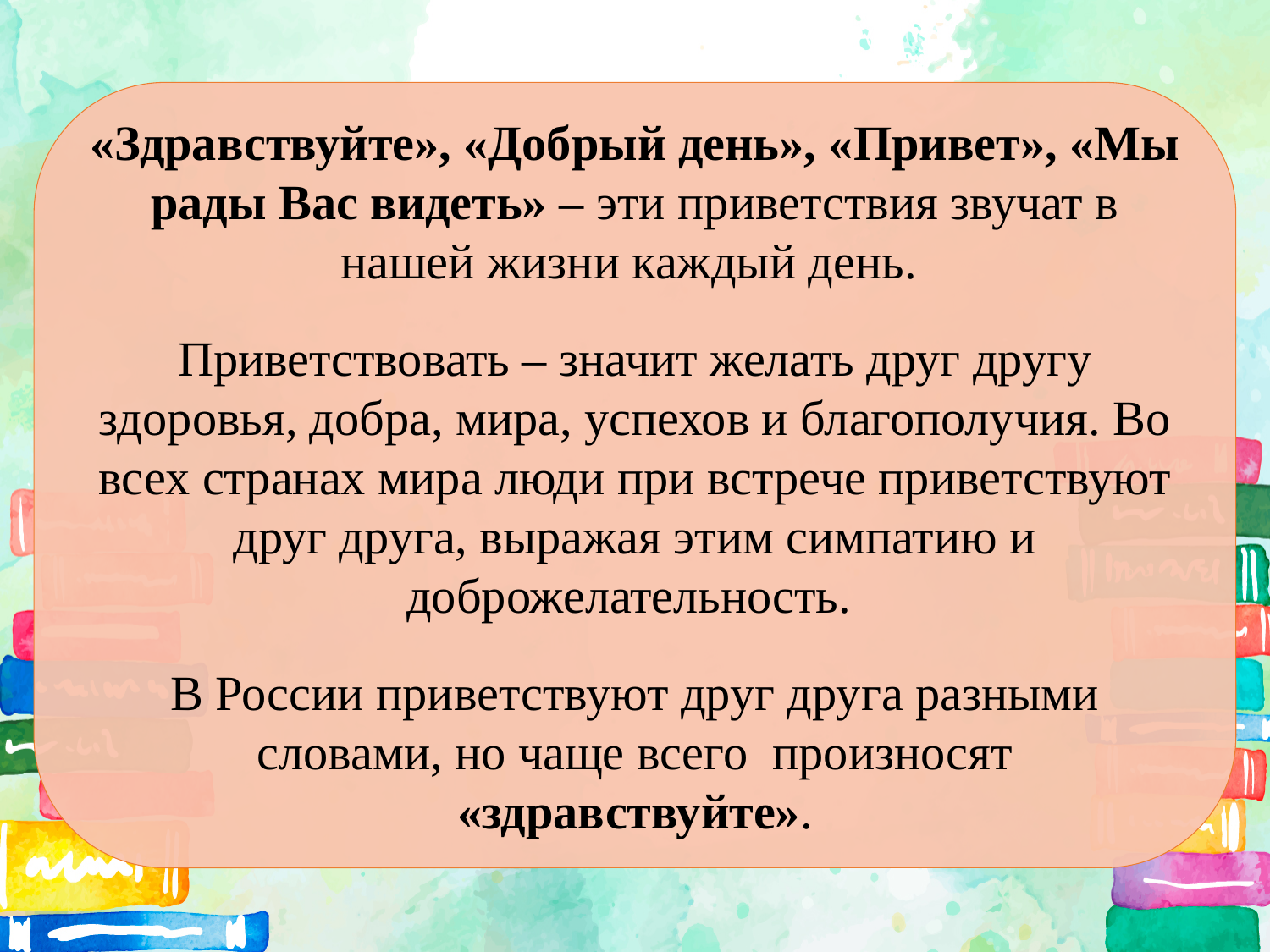

«Здравствуйте», «Добрый день», «Привет», «Мы рады Вас видеть» – эти приветствия звучат в нашей жизни каждый день.

Приветствовать – значит желать друг другу здоровья, добра, мира, успехов и благополучия. Во всех странах мира люди при встрече приветствуют друг друга, выражая этим симпатию и доброжелательность.

В России приветствуют друг друга разными словами, но чаще всего  произносят «здравствуйте».